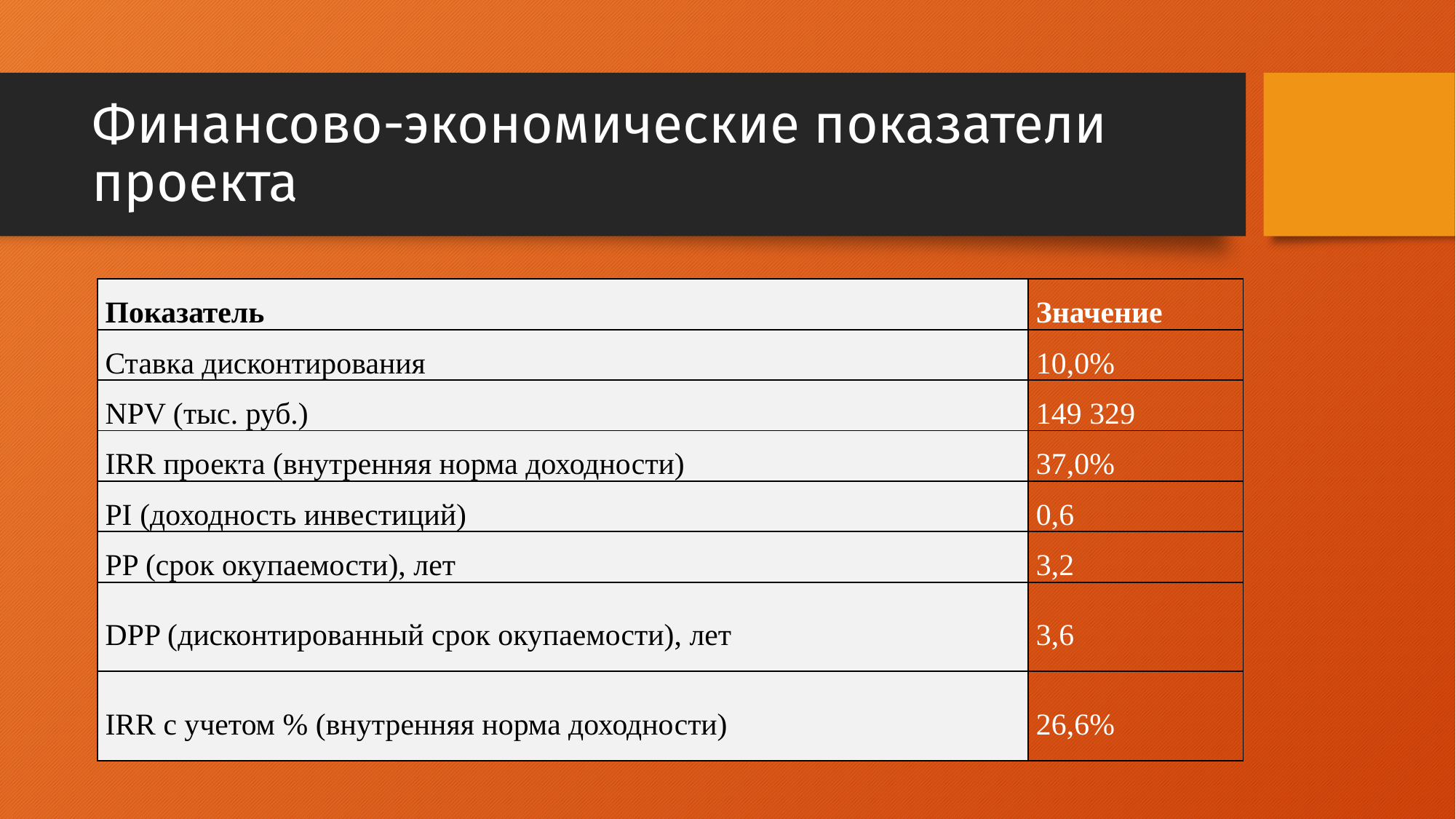

# Финансово-экономические показатели проекта
| Показатель | Значение |
| --- | --- |
| Ставка дисконтирования | 10,0% |
| NPV (тыс. руб.) | 149 329 |
| IRR проекта (внутренняя норма доходности) | 37,0% |
| PI (доходность инвестиций) | 0,6 |
| PP (срок окупаемости), лет | 3,2 |
| DPP (дисконтированный срок окупаемости), лет | 3,6 |
| IRR с учетом % (внутренняя норма доходности) | 26,6% |